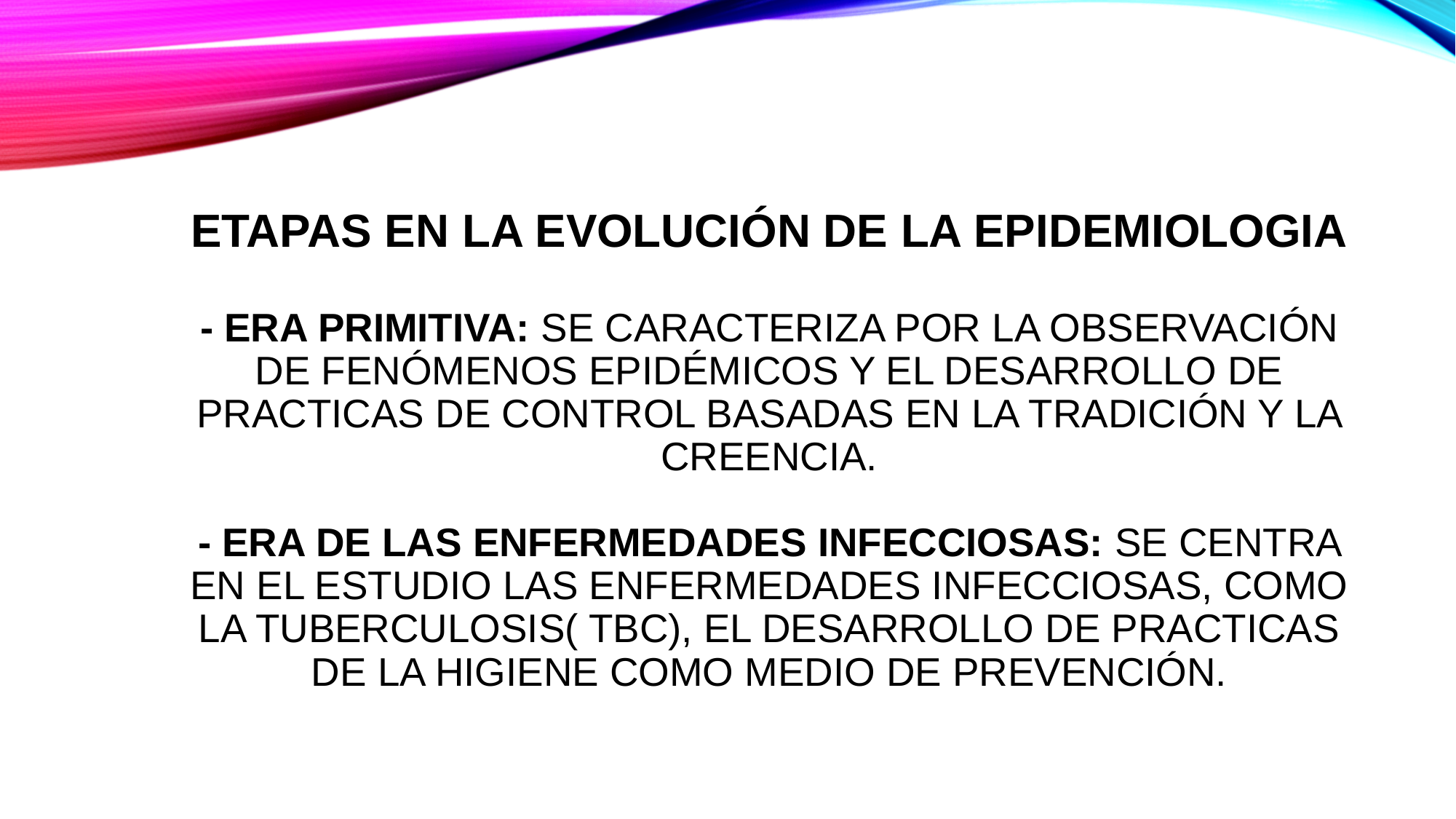

# ETAPAS EN LA Evolución de la Epidemiologia - ERA PRIMITIVA: Se caracteriza por la observación de fenómenos epidémicos y el desarrollo de practicas de control basadas en la tradición y la creencia. - era de las enfermedades infecciosas: se centra en el estudio las enfermedades infecciosas, como la tuberculosis( tbc), el desarrollo de practicas de la higiene como medio de prevención.